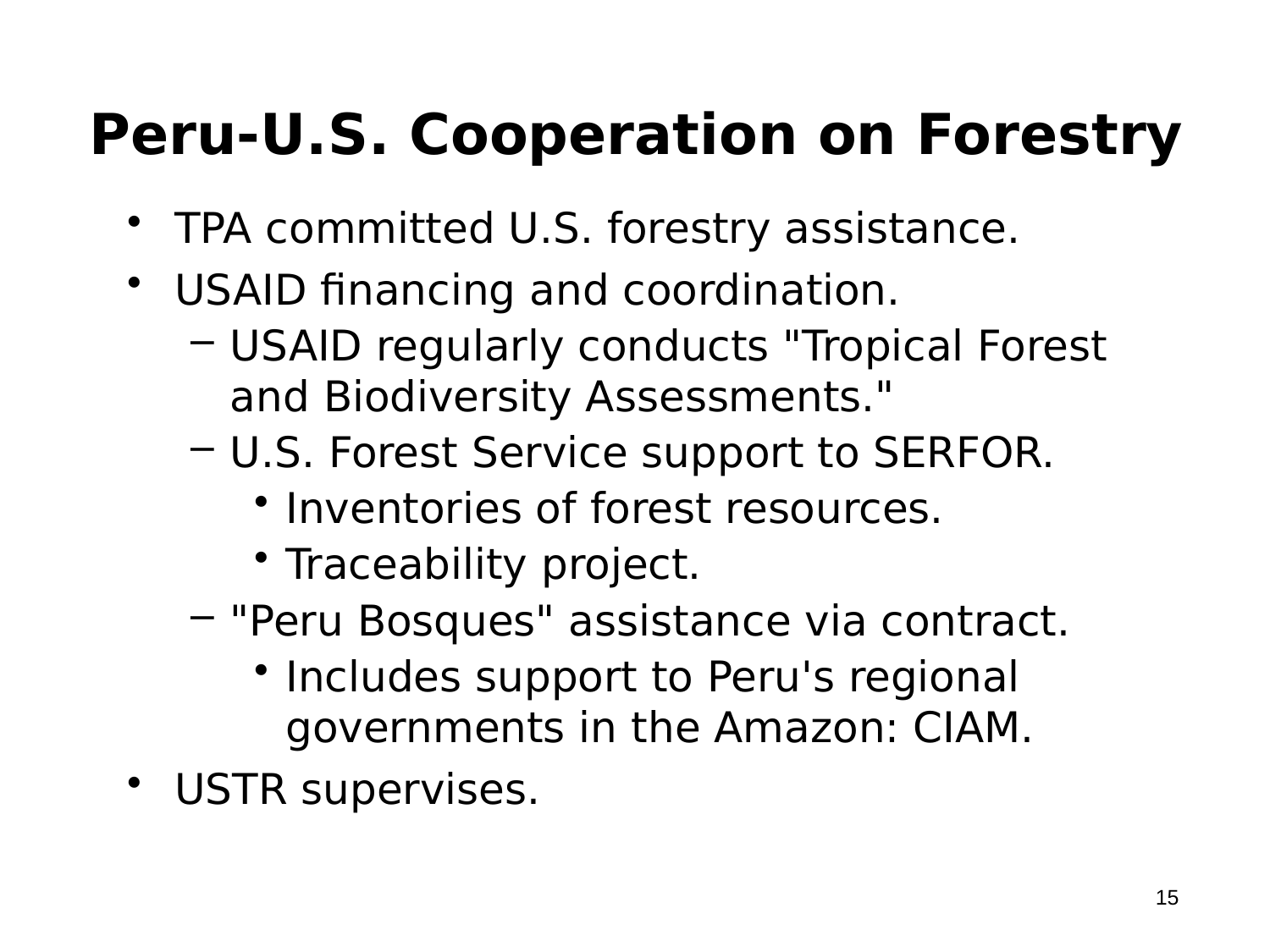

# Peru-U.S. Cooperation on Forestry
TPA committed U.S. forestry assistance.
USAID financing and coordination.
USAID regularly conducts "Tropical Forest and Biodiversity Assessments."
U.S. Forest Service support to SERFOR.
Inventories of forest resources.
Traceability project.
"Peru Bosques" assistance via contract.
Includes support to Peru's regional governments in the Amazon: CIAM.
USTR supervises.